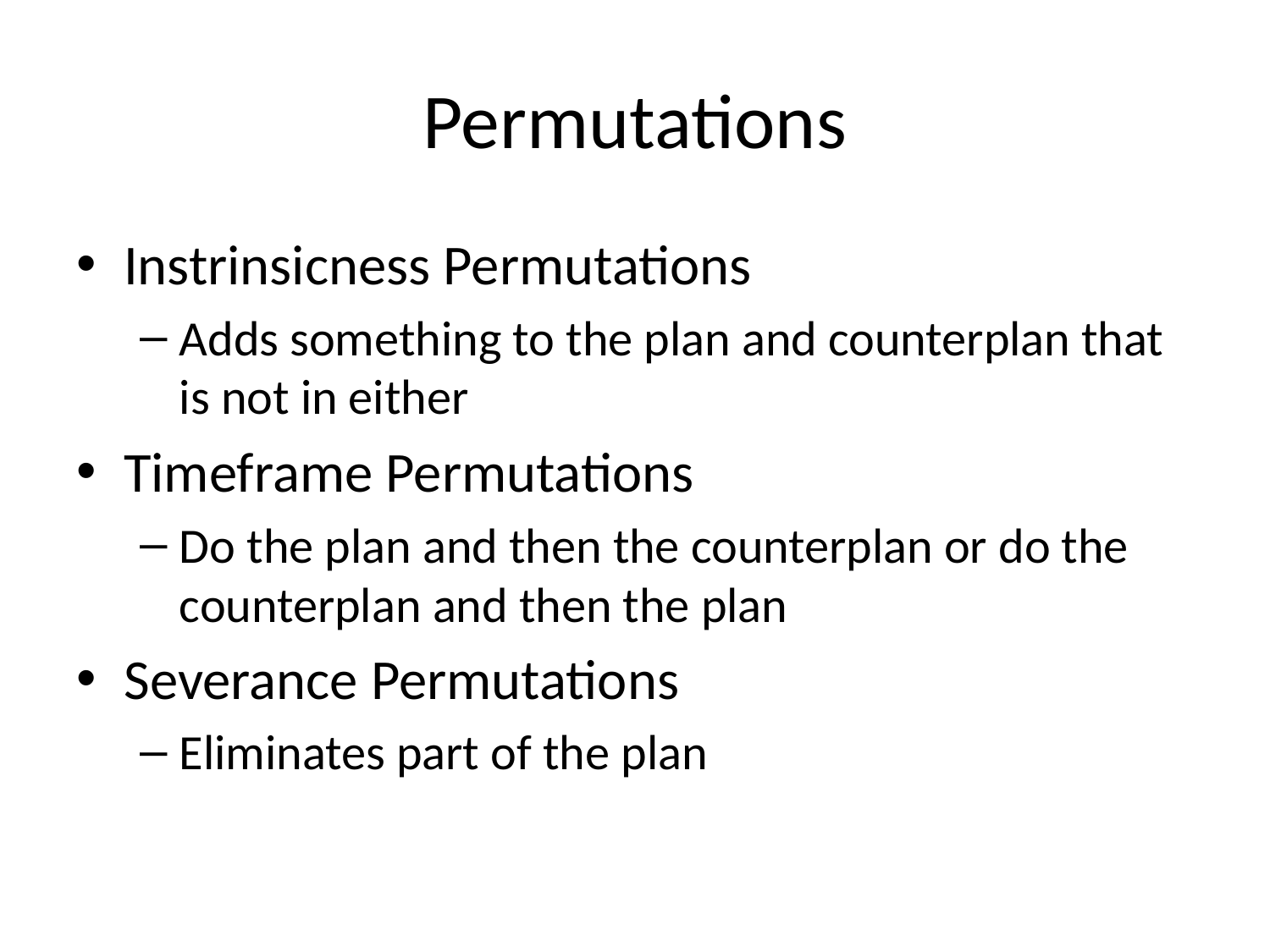

# Permutations
Instrinsicness Permutations
Adds something to the plan and counterplan that is not in either
Timeframe Permutations
Do the plan and then the counterplan or do the counterplan and then the plan
Severance Permutations
Eliminates part of the plan